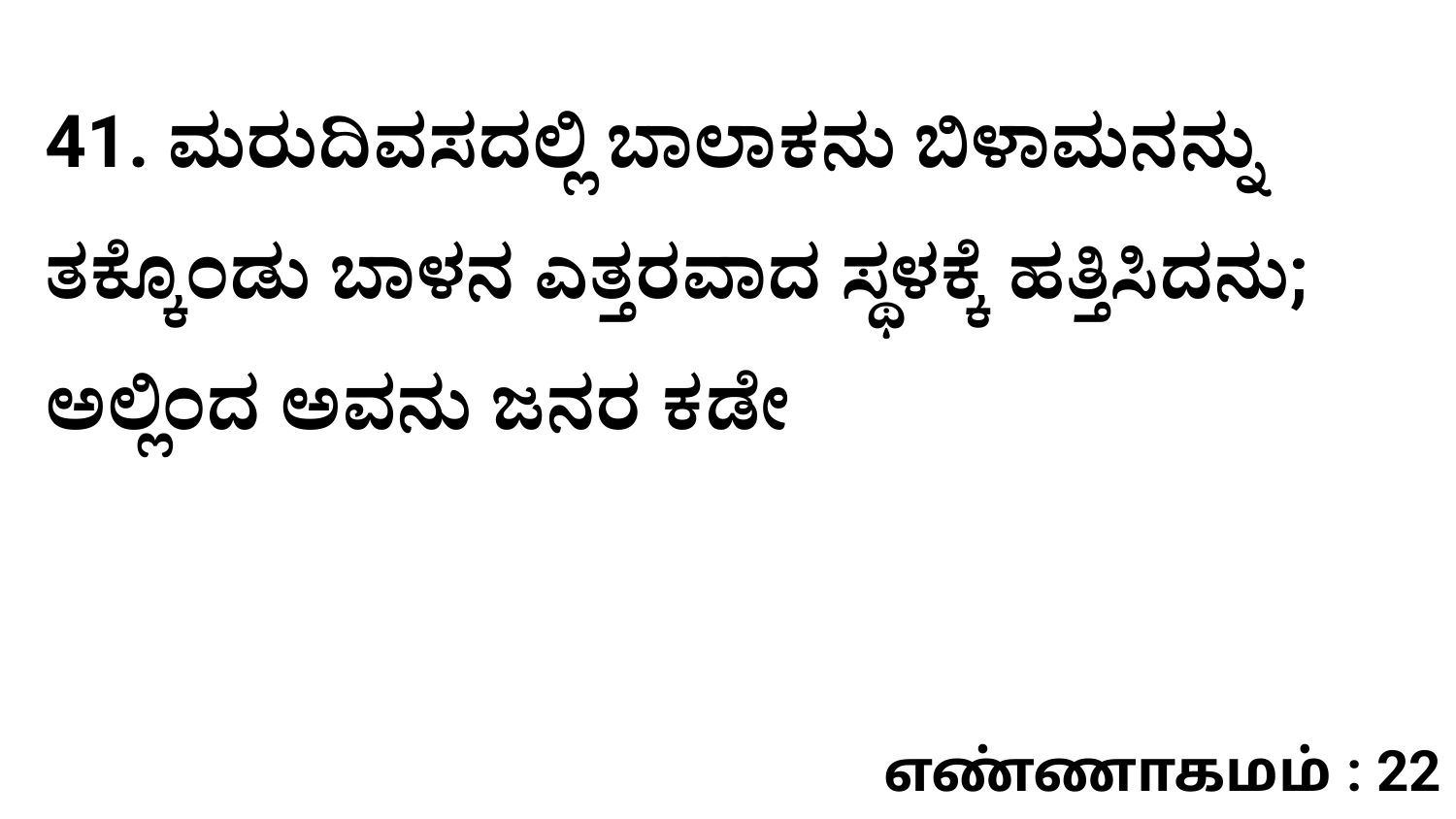

41. ಮರುದಿವಸದಲ್ಲಿ ಬಾಲಾಕನು ಬಿಳಾಮನನ್ನು ತಕ್ಕೊಂಡು ಬಾಳನ ಎತ್ತರವಾದ ಸ್ಥಳಕ್ಕೆ ಹತ್ತಿಸಿದನು; ಅಲ್ಲಿಂದ ಅವನು ಜನರ ಕಡೇ
எண்ணாகமம் : 22